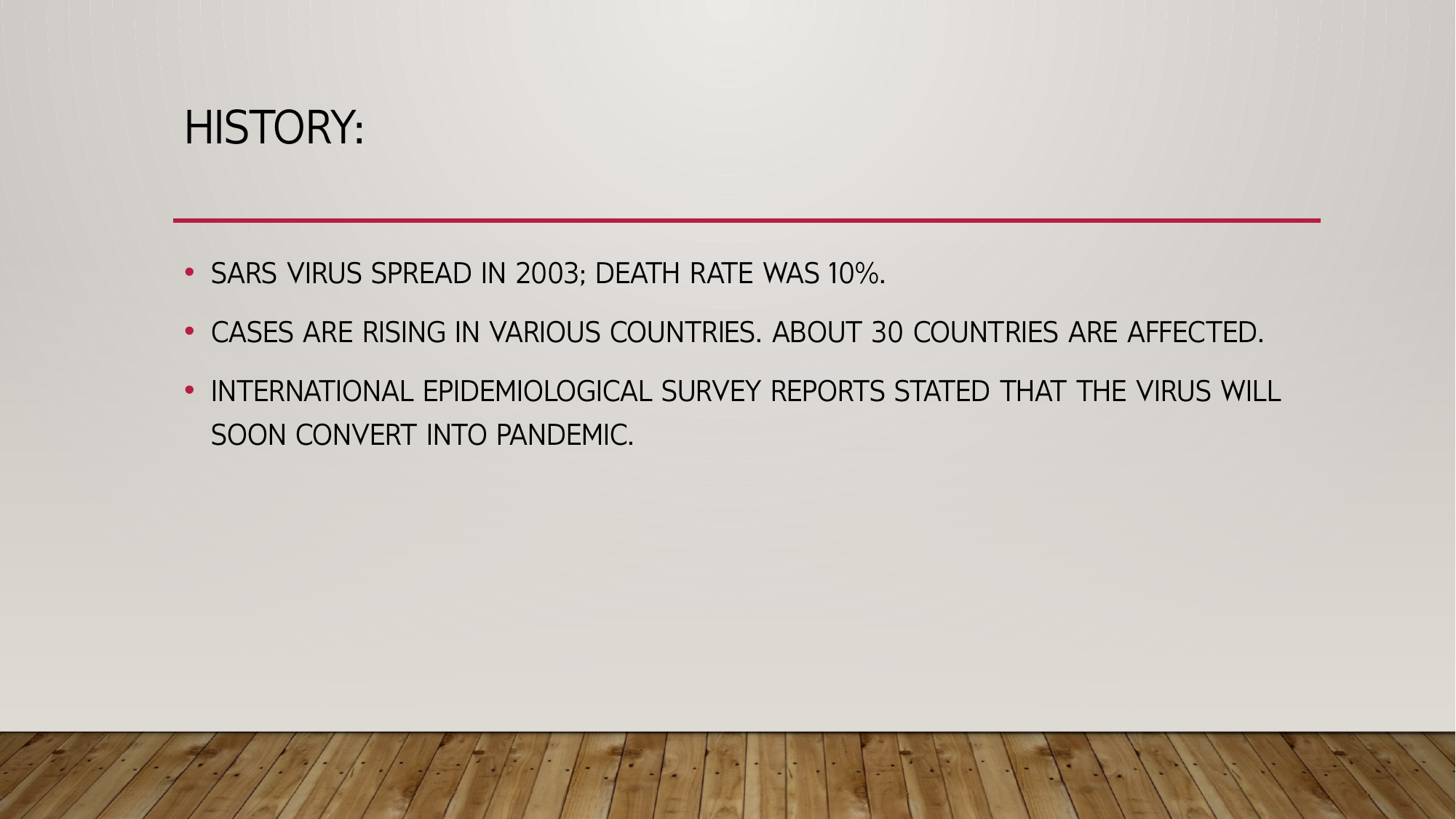

# HISTORY:
SARS VIRUS SPREAD IN 2003; DEATH RATE WAS 10%.
CASES ARE RISING IN VARIOUS COUNTRIES. ABOUT 30 COUNTRIES ARE AFFECTED.
INTERNATIONAL EPIDEMIOLOGICAL SURVEY REPORTS STATED THAT THE VIRUS WILL SOON CONVERT INTO PANDEMIC.